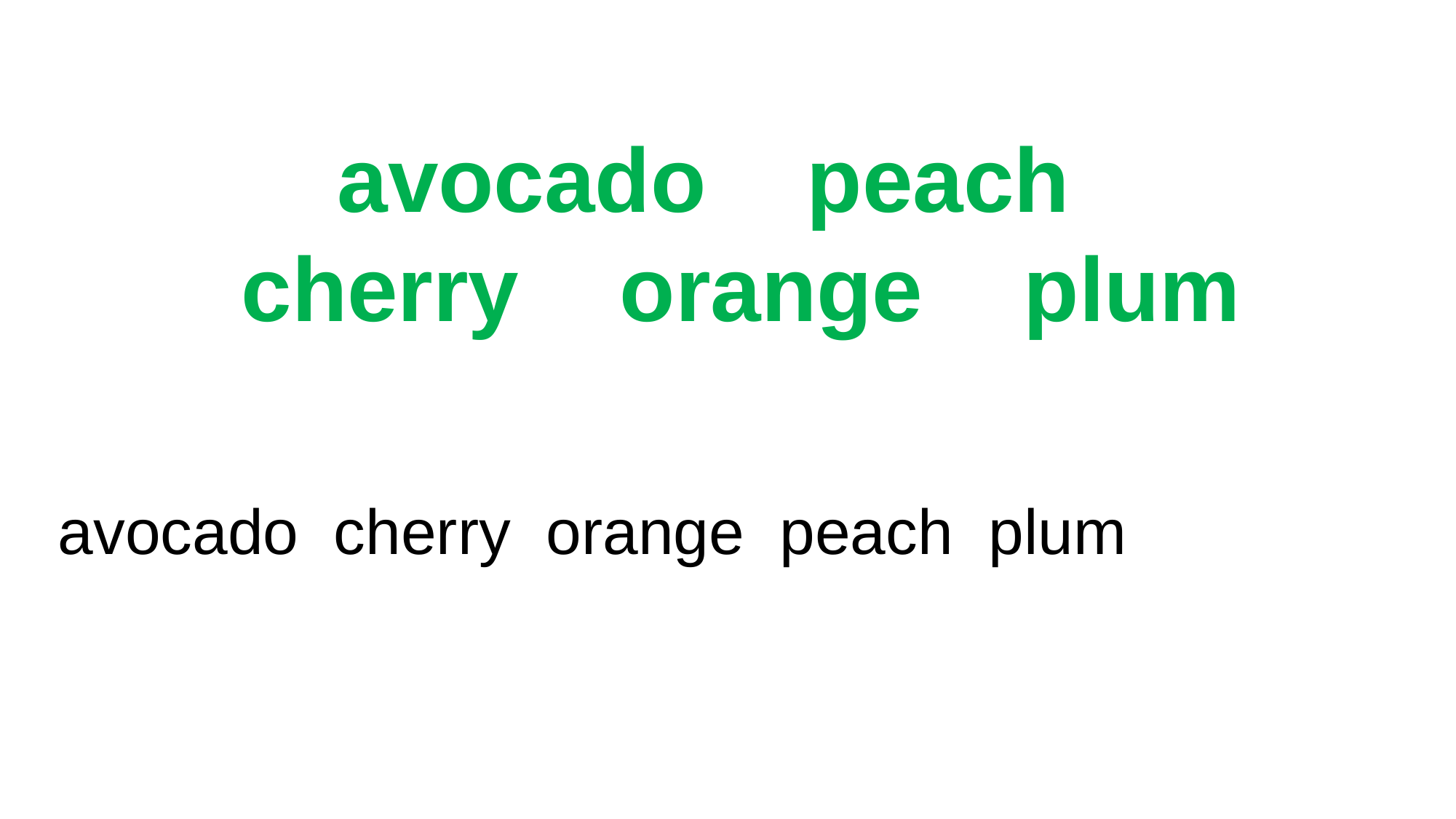

avocado    peach
cherry    orange    plum
avocado  cherry  orange  peach  plum